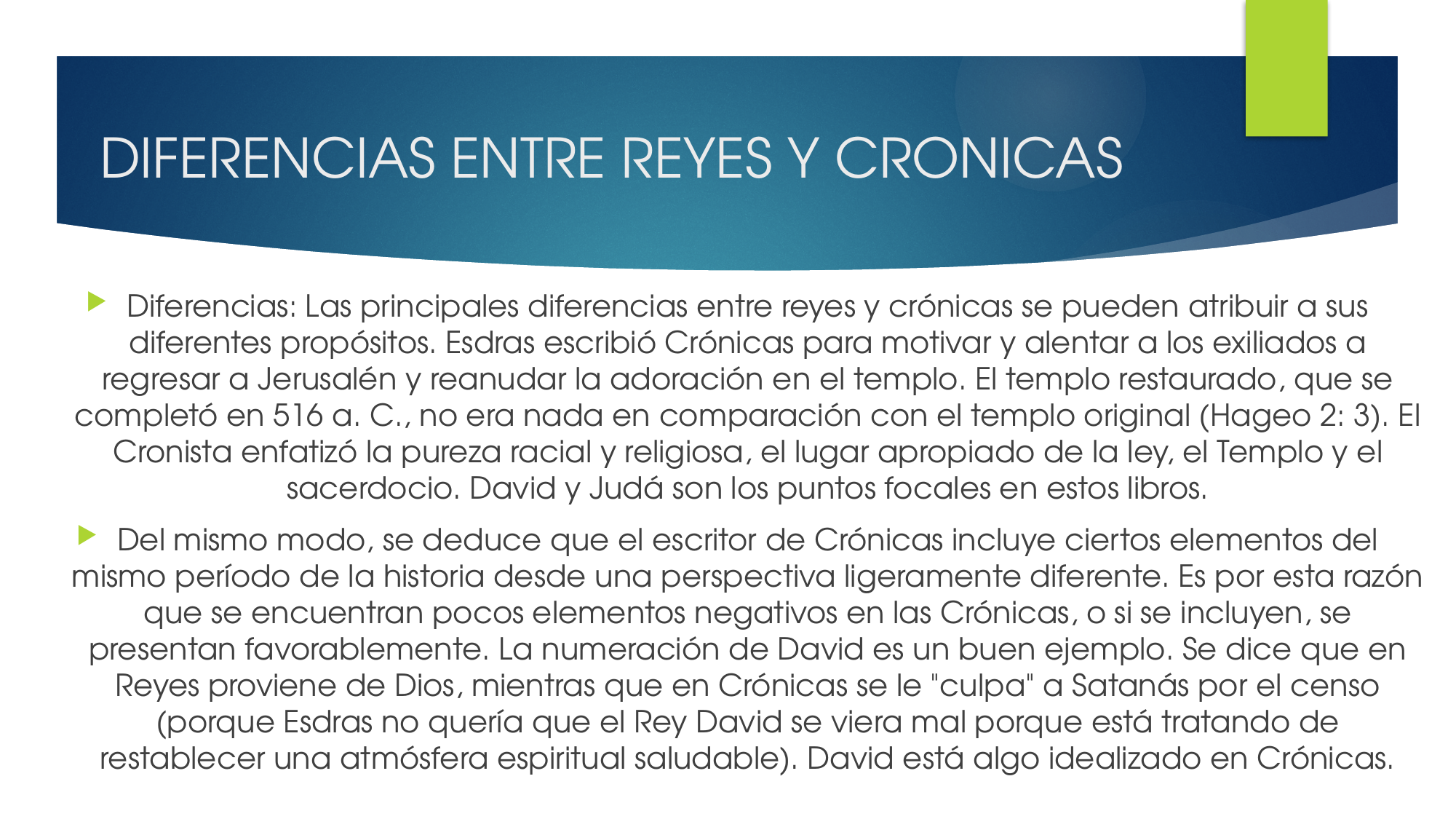

# DIFERENCIAS ENTRE REYES Y CRONICAS
Diferencias: Las principales diferencias entre reyes y crónicas se pueden atribuir a sus diferentes propósitos. Esdras escribió Crónicas para motivar y alentar a los exiliados a regresar a Jerusalén y reanudar la adoración en el templo. El templo restaurado, que se completó en 516 a. C., no era nada en comparación con el templo original (Hageo 2: 3). El Cronista enfatizó la pureza racial y religiosa, el lugar apropiado de la ley, el Templo y el sacerdocio. David y Judá son los puntos focales en estos libros.
Del mismo modo, se deduce que el escritor de Crónicas incluye ciertos elementos del mismo período de la historia desde una perspectiva ligeramente diferente. Es por esta razón que se encuentran pocos elementos negativos en las Crónicas, o si se incluyen, se presentan favorablemente. La numeración de David es un buen ejemplo. Se dice que en Reyes proviene de Dios, mientras que en Crónicas se le "culpa" a Satanás por el censo (porque Esdras no quería que el Rey David se viera mal porque está tratando de restablecer una atmósfera espiritual saludable). David está algo idealizado en Crónicas.